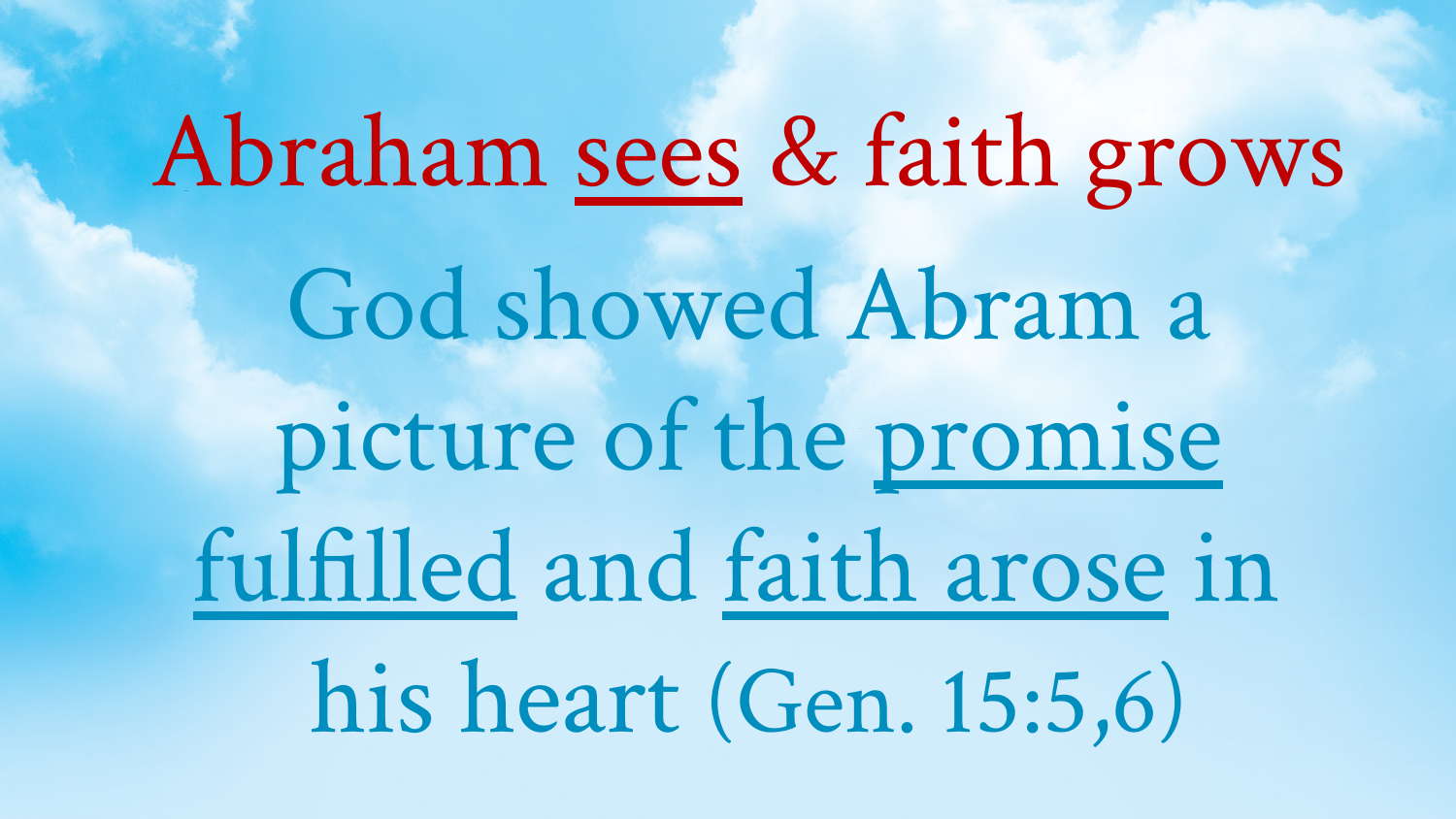

Abraham sees & faith grows
God showed Abram a picture of the promise fulfilled and faith arose in
his heart (Gen. 15:5,6)